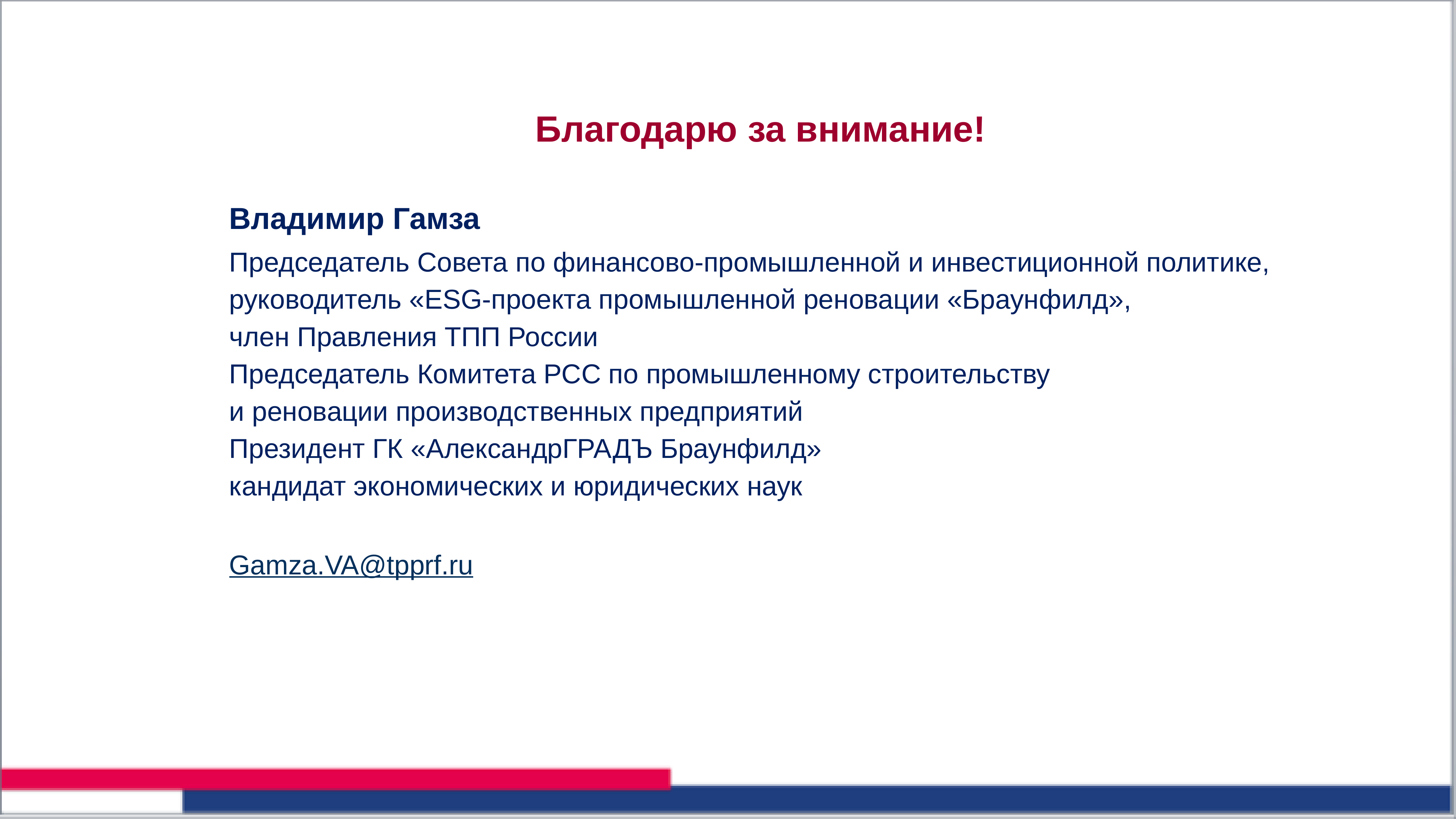

# Благодарю за внимание!
Владимир Гамза
Председатель Совета по финансово-промышленной и инвестиционной политике,
руководитель «ESG-проекта промышленной реновации «Браунфилд»,
член Правления ТПП России
Председатель Комитета РСС по промышленному строительству
и реновации производственных предприятий
Президент ГК «АлександрГРАДЪ Браунфилд»
кандидат экономических и юридических наук

Gamza.VA@tpprf.ru